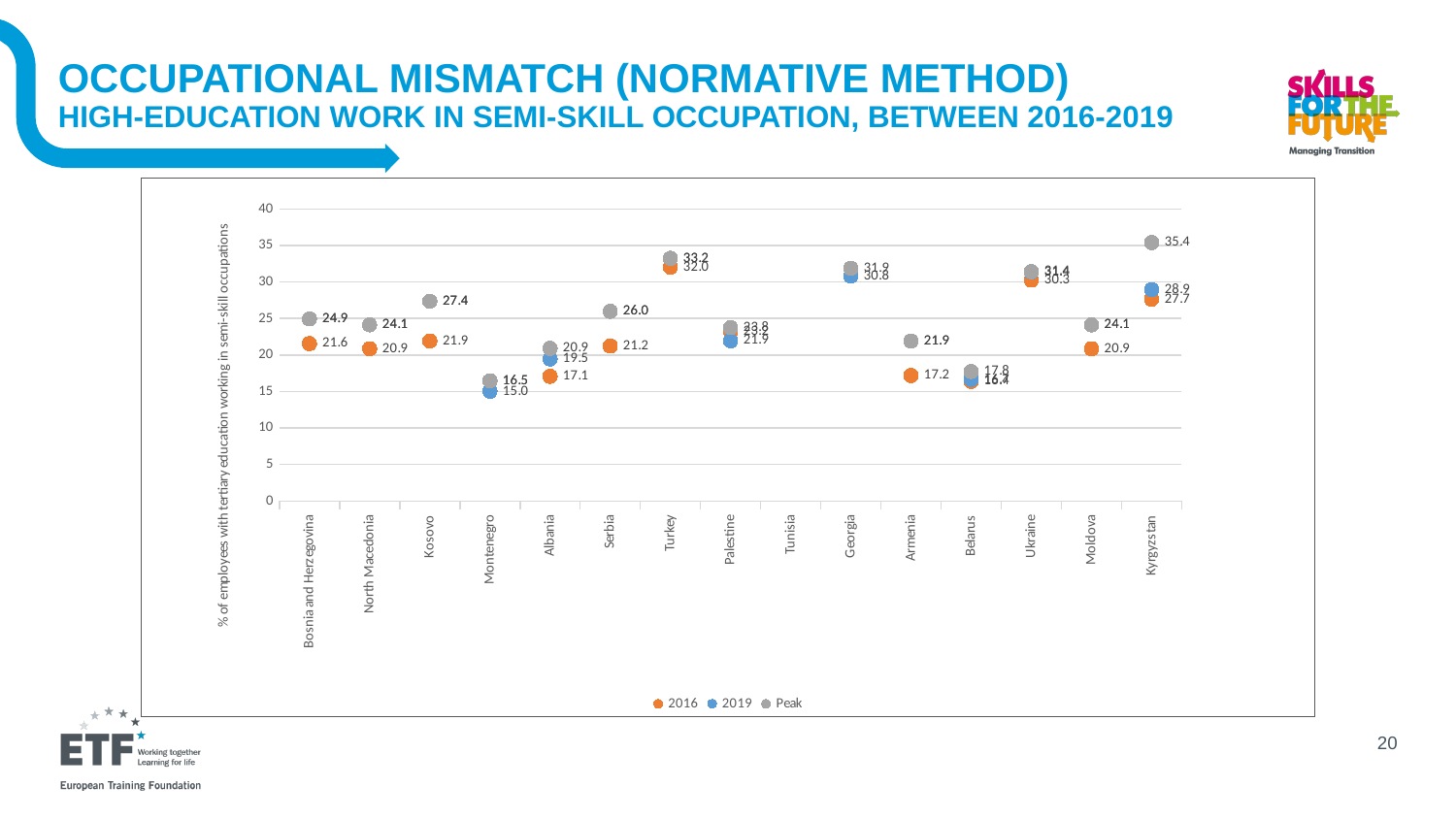

# occupational mismatch (normative method) high-education work in semi-skill occupation, between 2016-2019

### Chart

| Category | 2016 | 2019 | Peak |
|---|---|---|---|
| Bosnia and Herzegovina | 21.569137522752428 | 24.948472944720688 | 24.948472944720688 |
| North Macedonia | 20.874542236328125 | 24.136669158935547 | 24.136669158935547 |
| Kosovo | 21.920118808272377 | 27.363026945248027 | 27.363026945248027 |
| Montenegro | 16.476024810172866 | 15.04007910170087 | 16.476024810172866 |
| Albania | 17.08843134156734 | 19.47068972259679 | 20.912092255020433 |
| Serbia | 21.235272304162663 | 25.987173874445666 | 25.987173874445666 |
| Turkey | 32.02972412109375 | 33.24933624267578 | 33.24933624267578 |
| Palestine | 23.187653640587882 | 21.9487922321518 | 23.756087306104696 |
| Tunisia | 40.27155685424805 | 49.71223449707031 | 49.71223449707031 |
| Georgia | None | 30.81955337524414 | 31.868675231933594 |
| Armenia | 17.200471878051758 | 21.902118682861328 | 21.916797637939453 |
| Belarus | 16.388703091838668 | 16.66221837067571 | 17.75589428856649 |
| Ukraine | 30.258504666077883 | 31.35022147175509 | 31.41027284050608 |
| Moldova | 20.874542236328125 | 24.136669158935547 | 24.136669158935547 |
| Kyrgyzstan | 27.656885281167458 | 28.945936830522285 | 35.39937429859227 |
20